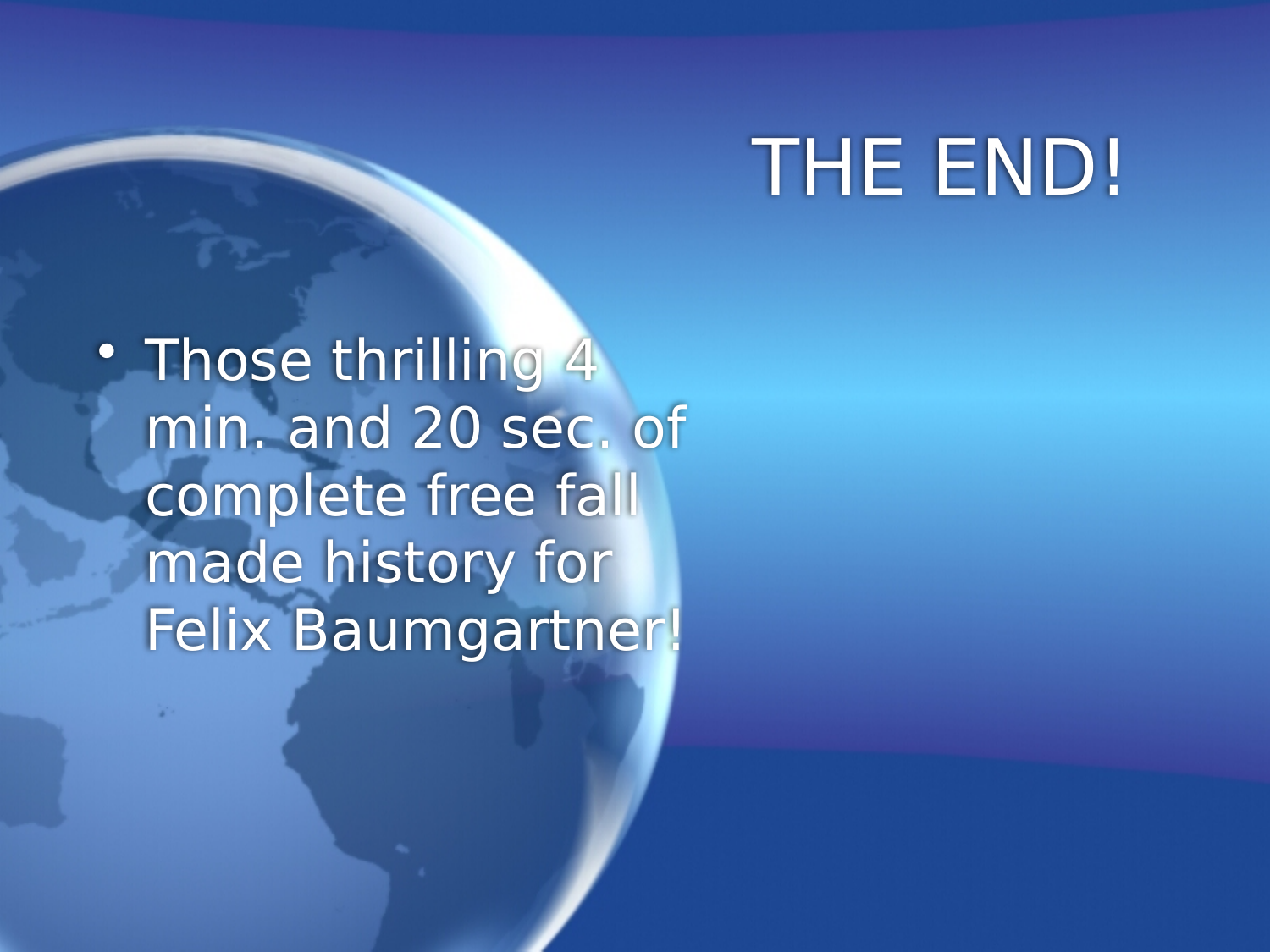

# THE END!
Those thrilling 4 min. and 20 sec. of complete free fall made history for Felix Baumgartner!